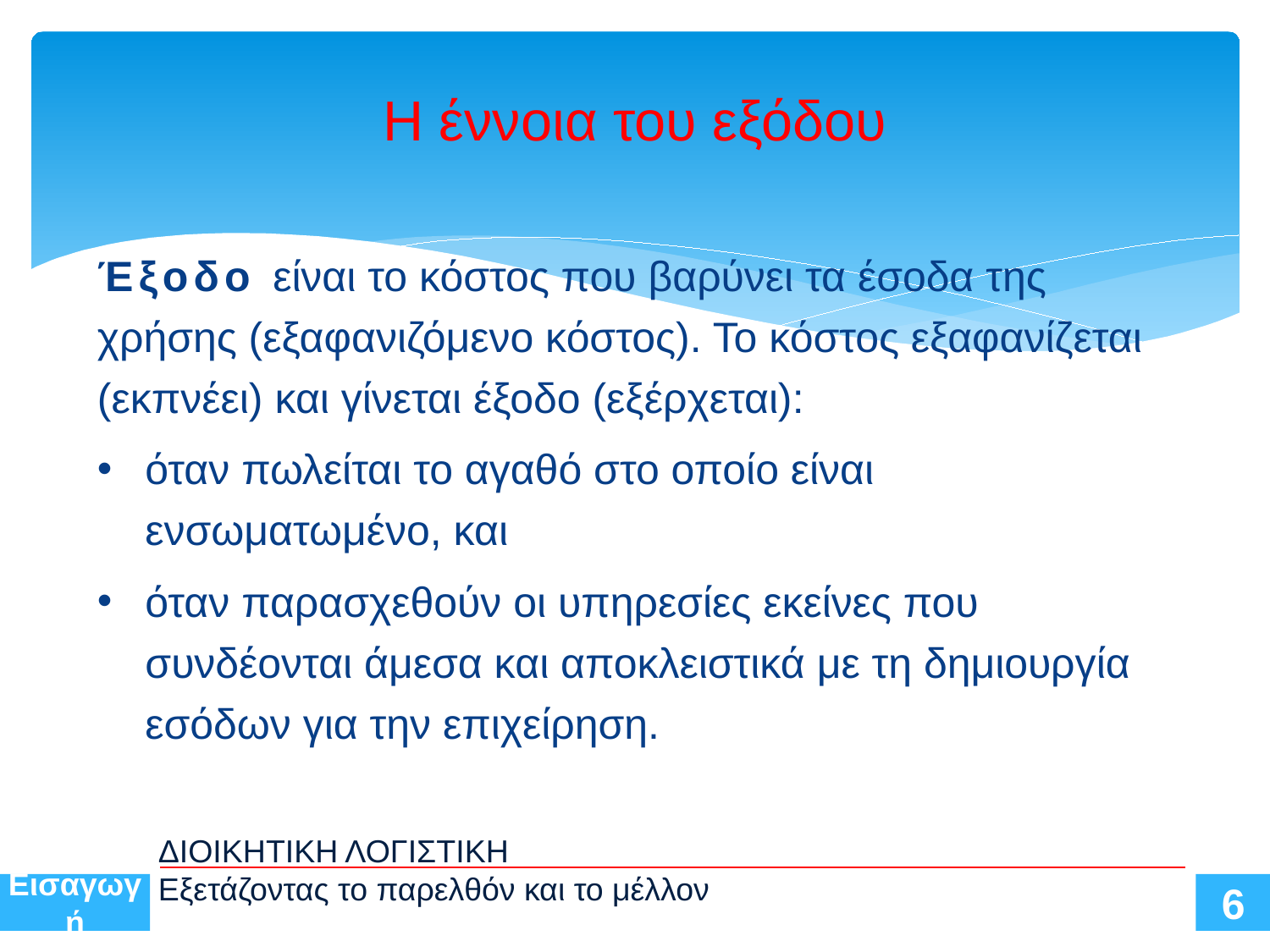

# Η έννοια του εξόδου
Έξοδο είναι το κόστος που βαρύνει τα έσοδα της χρήσης (εξαφανιζόμενο κόστος). Το κόστος εξαφανίζεται (εκπνέει) και γίνεται έξοδο (εξέρχεται):
όταν πωλείται το αγαθό στο οποίο είναι ενσωματωμένο, και
όταν παρασχεθούν οι υπηρεσίες εκείνες που συνδέονται άμεσα και αποκλειστικά με τη δημιουργία εσόδων για την επιχείρηση.
ΔΙΟΙΚΗΤΙΚΗ ΛΟΓΙΣΤΙΚΗ
Εξετάζοντας το παρελθόν και το μέλλον
Εισαγωγή
6